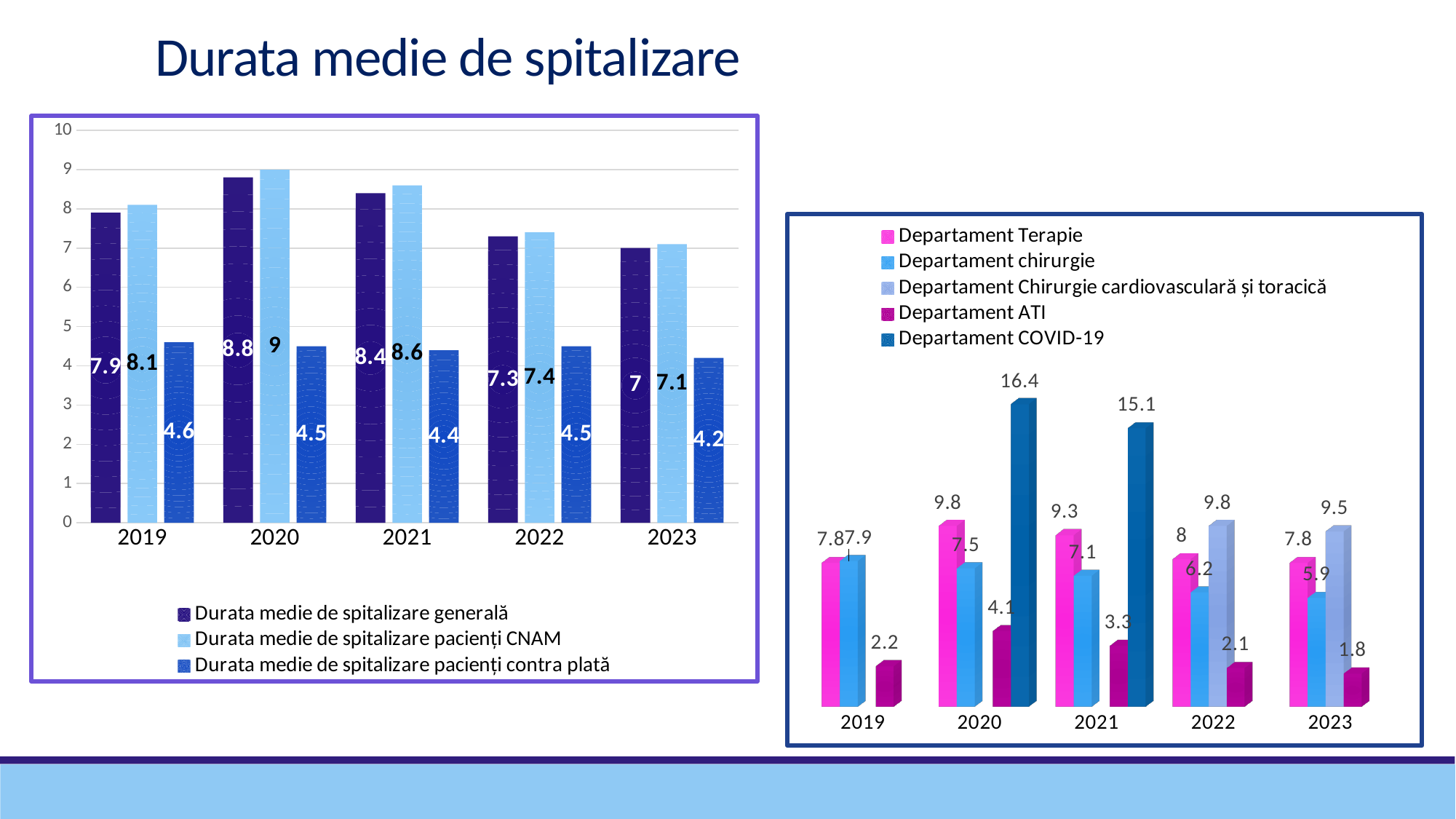

Durata medie de spitalizare

### Chart

| Category | Durata medie de spitalizare generală | Durata medie de spitalizare pacienți CNAM | Durata medie de spitalizare pacienți contra plată |
|---|---|---|---|
| 2019 | 7.9 | 8.1 | 4.6 |
| 2020 | 8.8 | 9.0 | 4.5 |
| 2021 | 8.4 | 8.6 | 4.4 |
| 2022 | 7.3 | 7.4 | 4.5 |
| 2023 | 7.0 | 7.1 | 4.2 |

[unsupported chart]